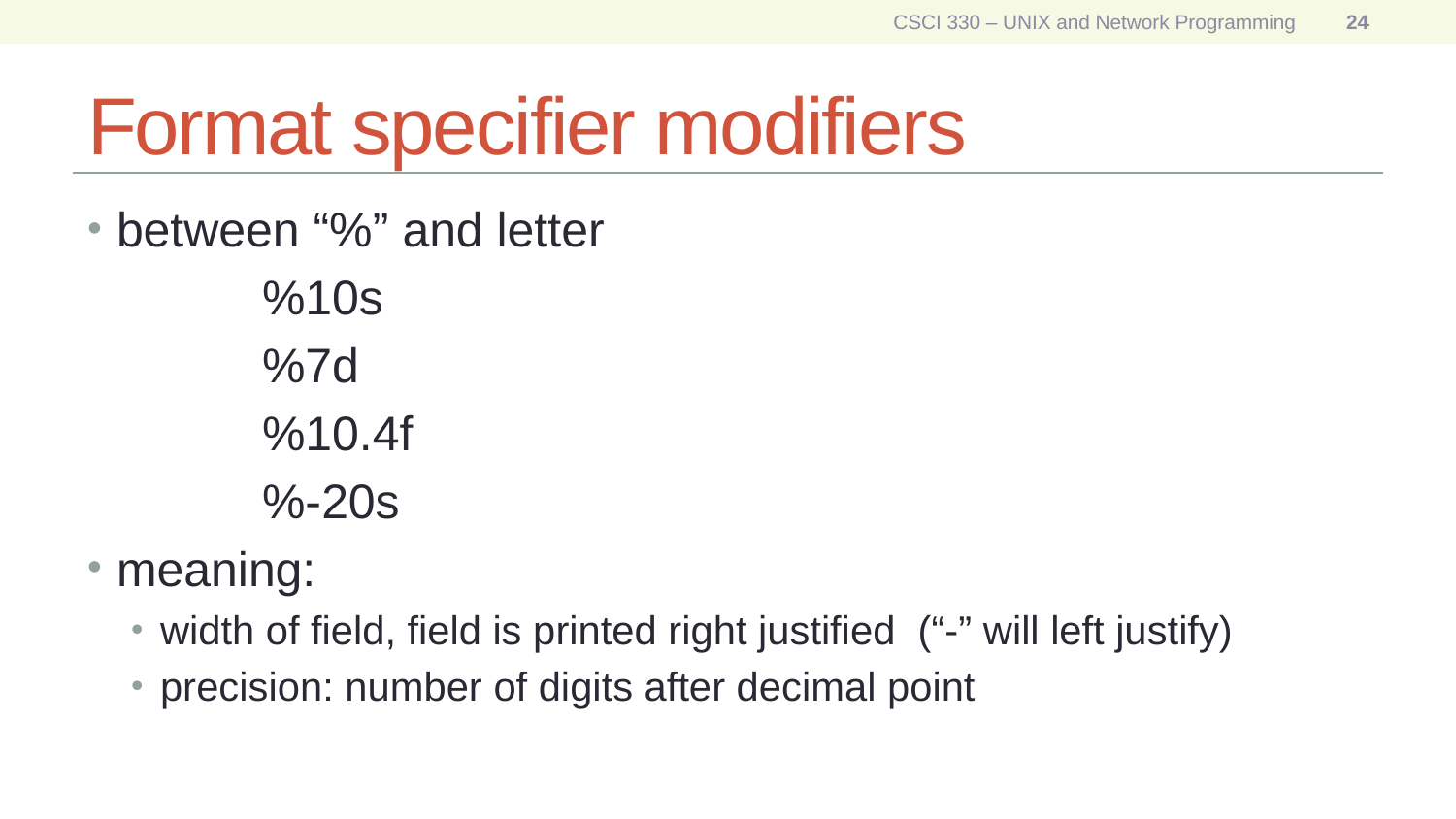

CSCI 330 – UNIX and Network Programming
24
# Format specifier modifiers
between “%” and letter
		%10s
		%7d
	 	%10.4f
		%-20s
meaning:
width of field, field is printed right justified  (“-” will left justify)
precision: number of digits after decimal point